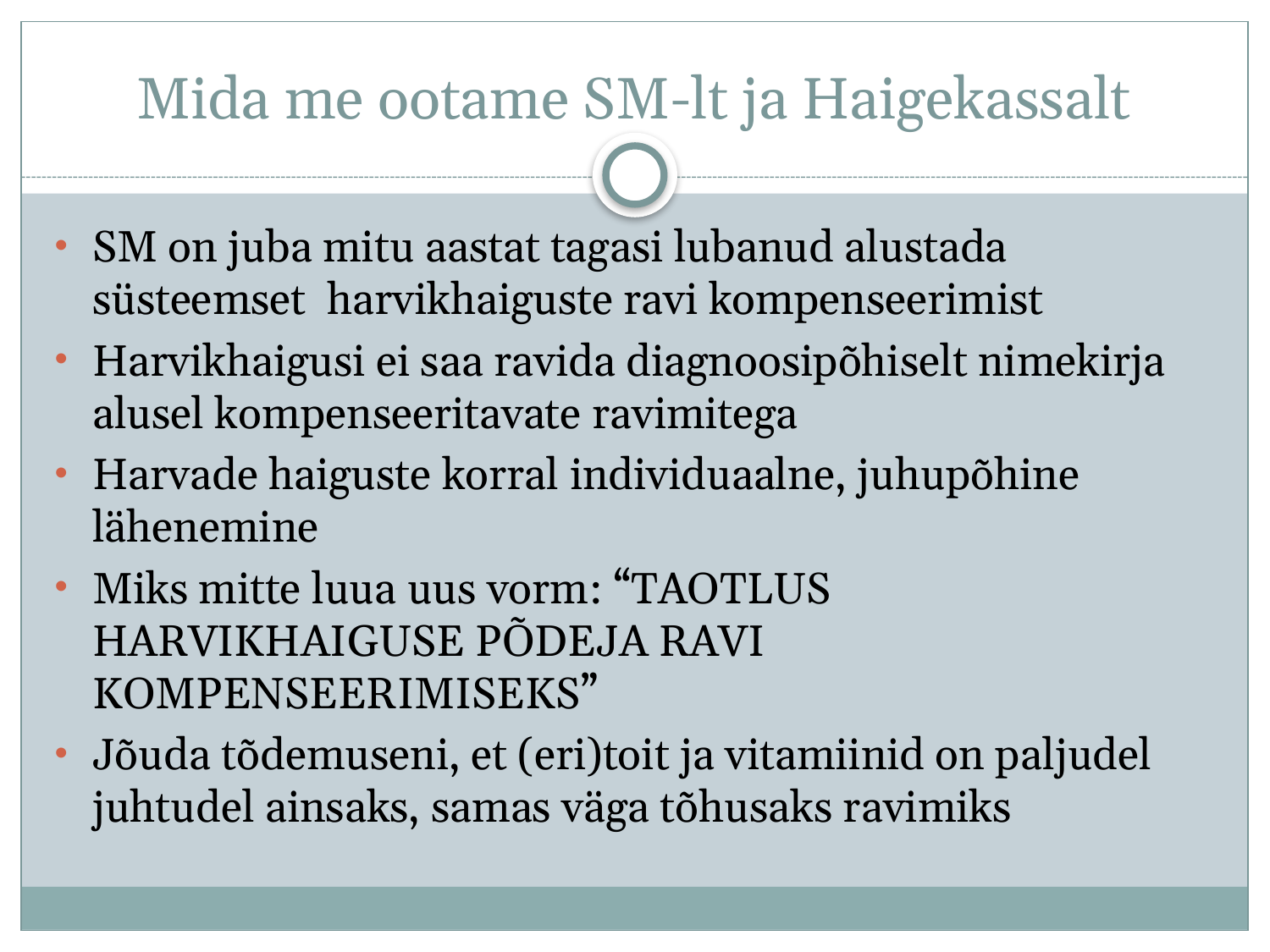

# Mida me ootame SM-lt ja Haigekassalt
SM on juba mitu aastat tagasi lubanud alustada süsteemset  harvikhaiguste ravi kompenseerimist
Harvikhaigusi ei saa ravida diagnoosipõhiselt nimekirja alusel kompenseeritavate ravimitega
Harvade haiguste korral individuaalne, juhupõhine lähenemine
Miks mitte luua uus vorm: “TAOTLUS HARVIKHAIGUSE PÕDEJA RAVI KOMPENSEERIMISEKS”
Jõuda tõdemuseni, et (eri)toit ja vitamiinid on paljudel juhtudel ainsaks, samas väga tõhusaks ravimiks